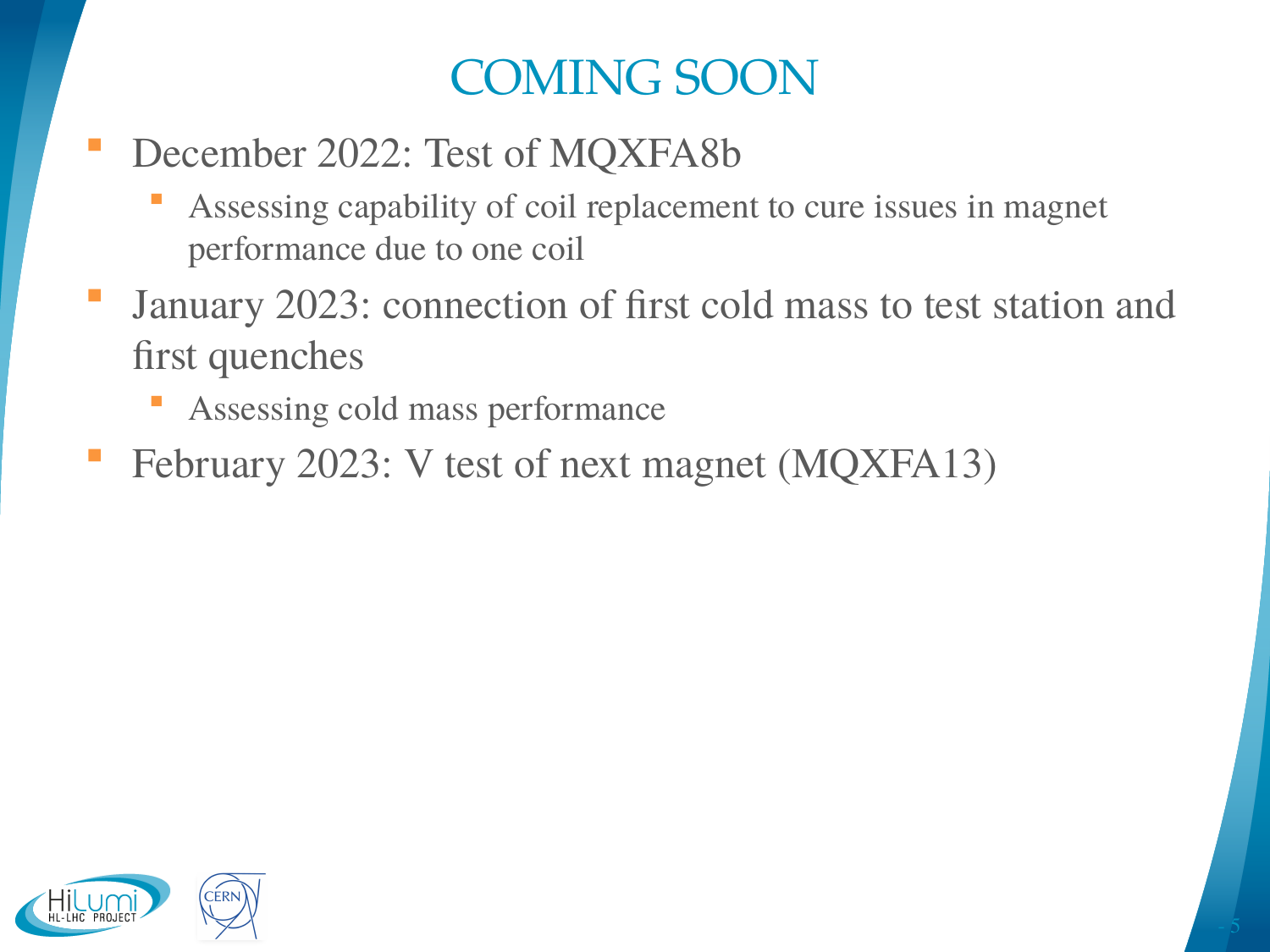

# COMING SOON
December 2022: Test of MQXFA8b
Assessing capability of coil replacement to cure issues in magnet performance due to one coil
January 2023: connection of first cold mass to test station and first quenches
Assessing cold mass performance
February 2023: V test of next magnet (MQXFA13)

- 5